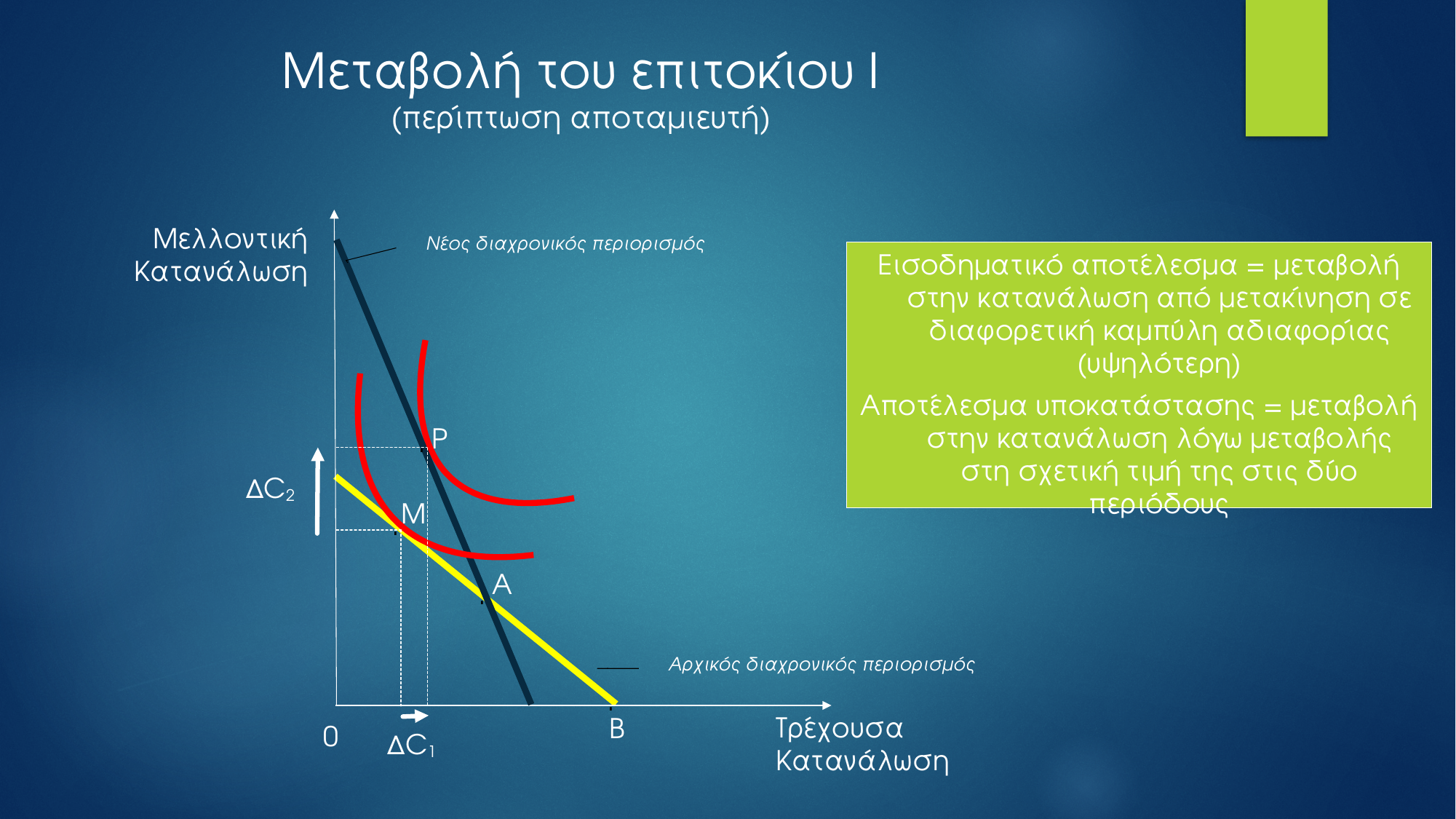

Μελλοντική
Κατανάλωση
Νέος διαχρονικός περιορισμός

Ρ
·
Μ
·
Α
·
Αρχικός διαχρονικός περιορισμός

·
Τρέχουσα
Κατανάλωση
Β
0
Μεταβολή του επιτοκίου I
(περίπτωση αποταμιευτή)
Εισοδηματικό αποτέλεσμα = μεταβολή στην κατανάλωση από μετακίνηση σε διαφορετική καμπύλη αδιαφορίας (υψηλότερη)
Αποτέλεσμα υποκατάστασης = μεταβολή στην κατανάλωση λόγω μεταβολής στη σχετική τιμή της στις δύο περιόδους
ΔC2
ΔC1